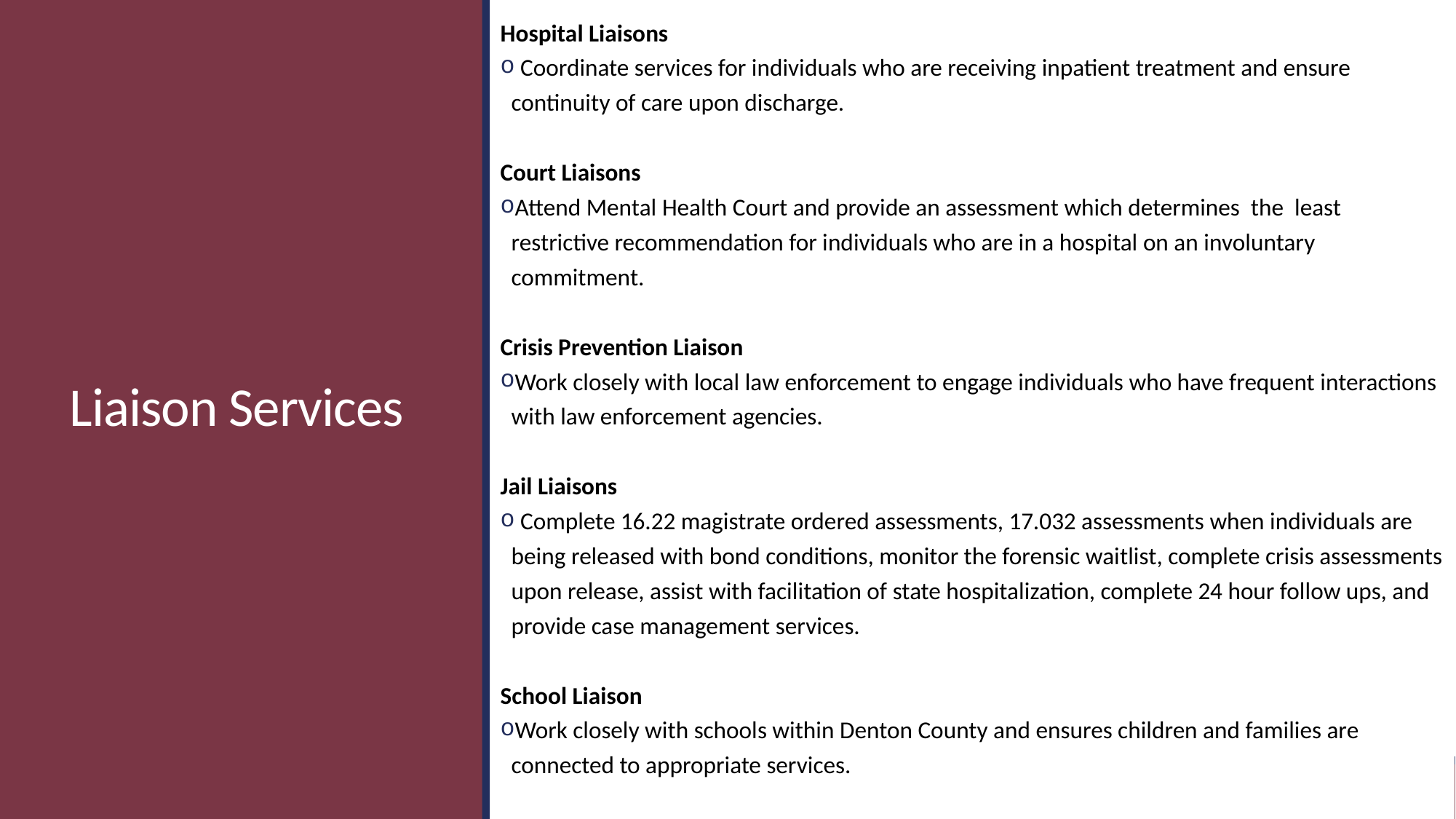

# Liaison Services
Hospital Liaisons
 Coordinate services for individuals who are receiving inpatient treatment and ensure continuity of care upon discharge.

Court Liaisons
Attend Mental Health Court and provide an assessment which determines  the  least restrictive recommendation for individuals who are in a hospital on an involuntary commitment.

Crisis Prevention Liaison
Work closely with local law enforcement to engage individuals who have frequent interactions with law enforcement agencies.

Jail Liaisons
 Complete 16.22 magistrate ordered assessments, 17.032 assessments when individuals are being released with bond conditions, monitor the forensic waitlist, complete crisis assessments upon release, assist with facilitation of state hospitalization, complete 24 hour follow ups, and provide case management services.

School Liaison
Work closely with schools within Denton County and ensures children and families are connected to appropriate services.